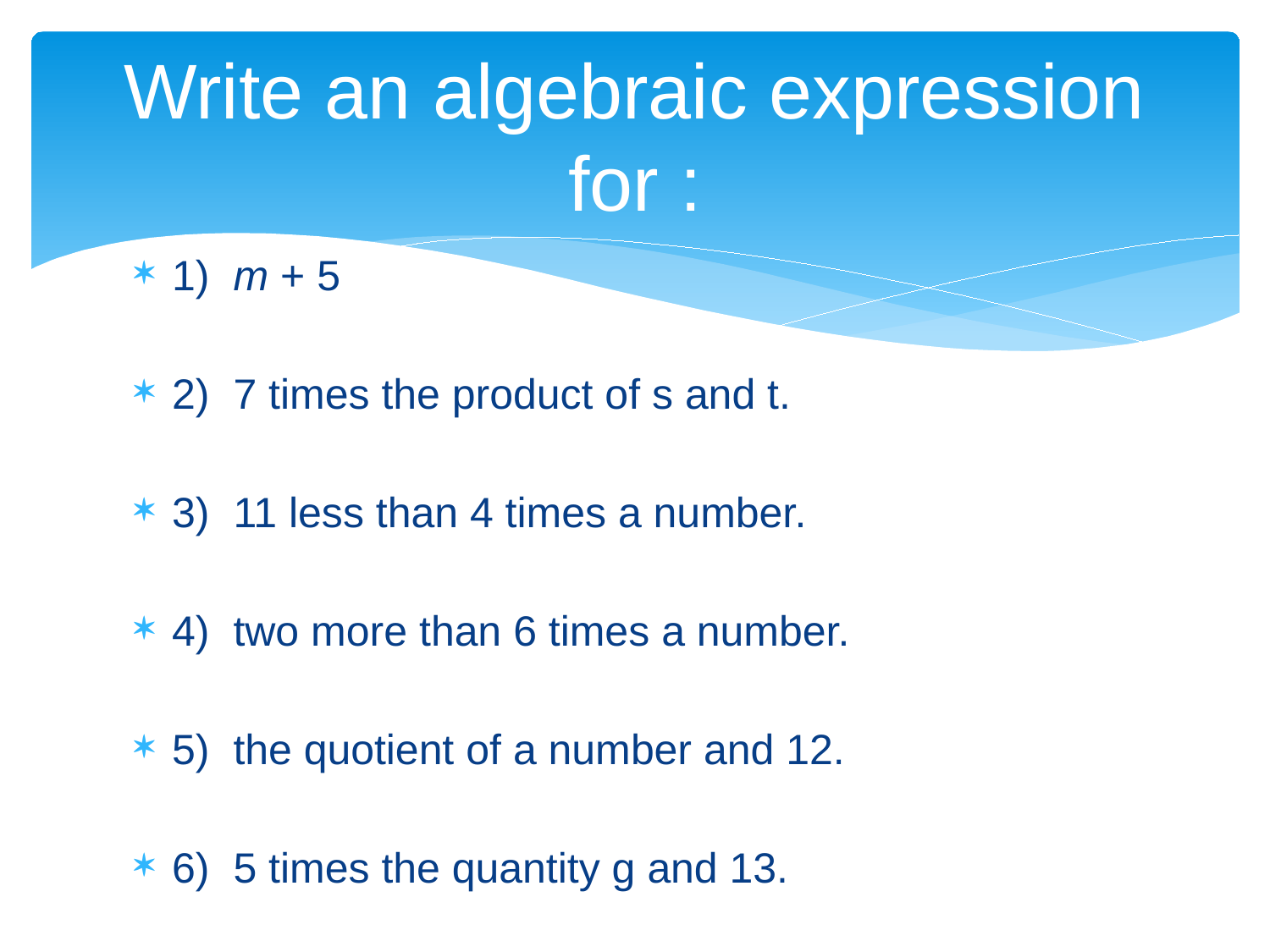

# Write an algebraic expression for :
1)  m + 5

2)  7 times the product of s and t.

3)  11 less than 4 times a number.

4)  two more than 6 times a number.

5)  the quotient of a number and 12.

6)  5 times the quantity g and 13.